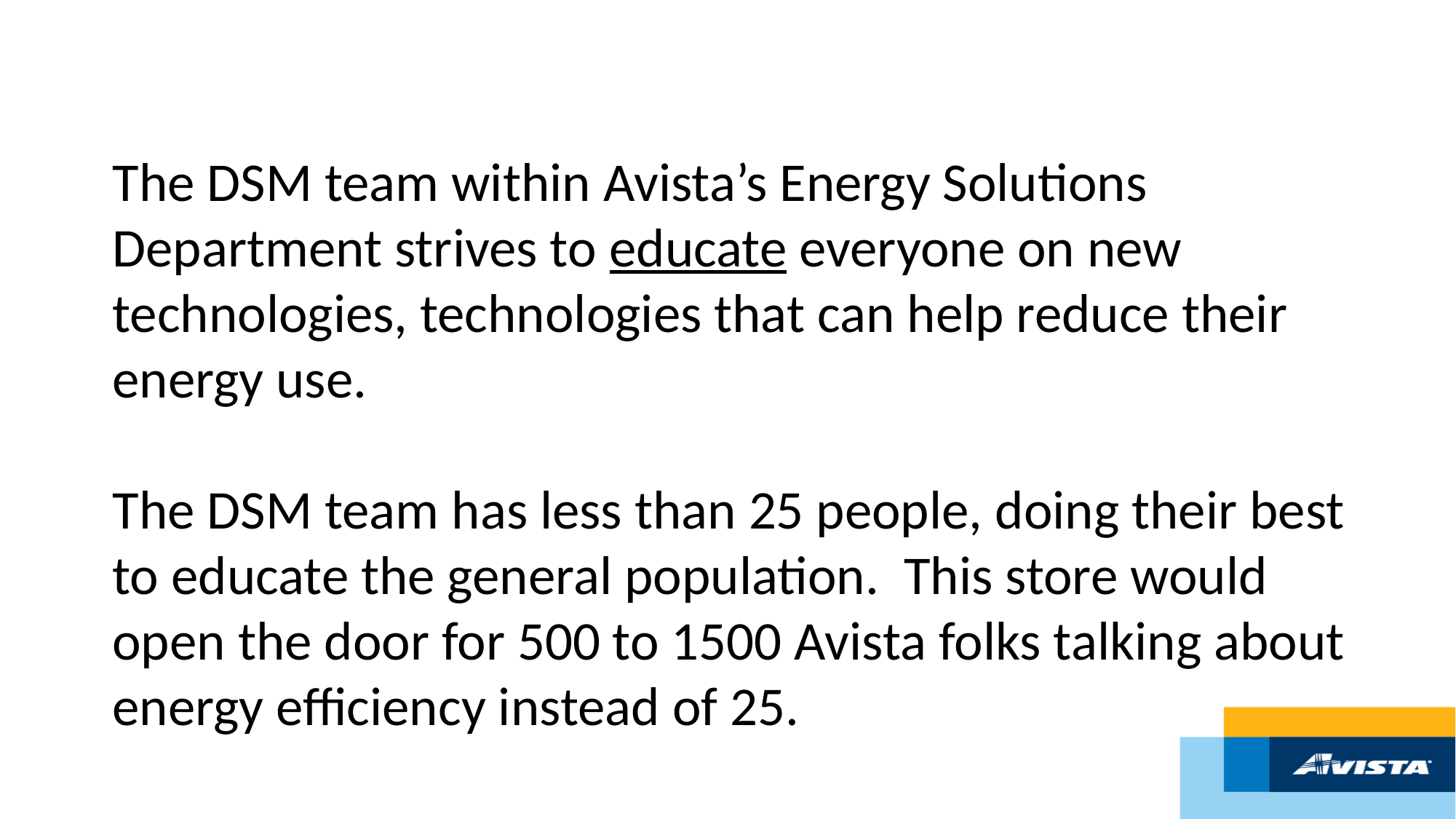

# The DSM team within Avista’s Energy Solutions Department strives to educate everyone on new technologies, technologies that can help reduce their energy use. The DSM team has less than 25 people, doing their best to educate the general population.  This store would open the door for 500 to 1500 Avista folks talking about energy efficiency instead of 25.